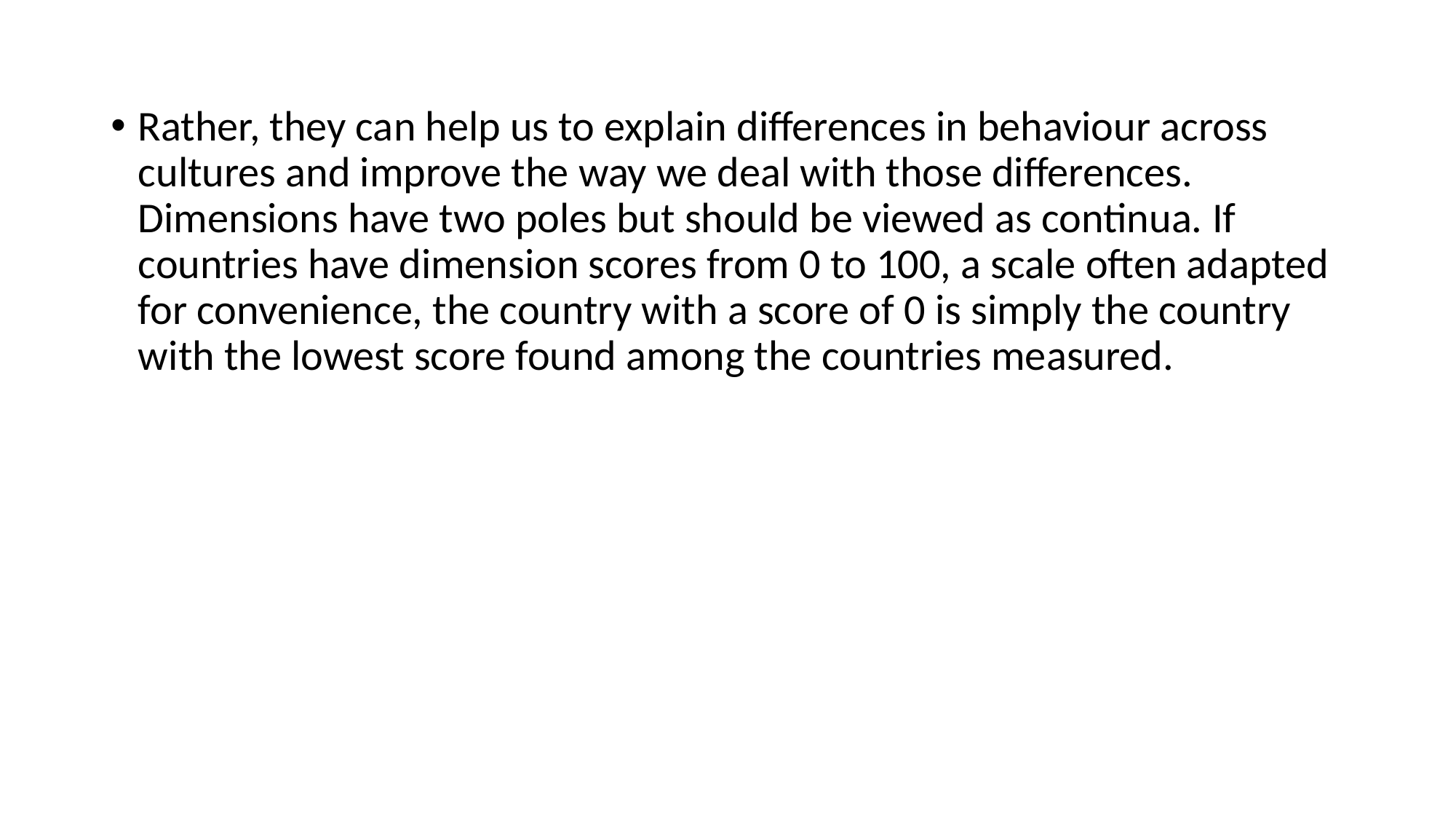

#
Rather, they can help us to explain differences in behaviour across cultures and improve the way we deal with those differences. Dimensions have two poles but should be viewed as continua. If countries have dimension scores from 0 to 100, a scale often adapted for convenience, the country with a score of 0 is simply the country with the lowest score found among the countries measured.